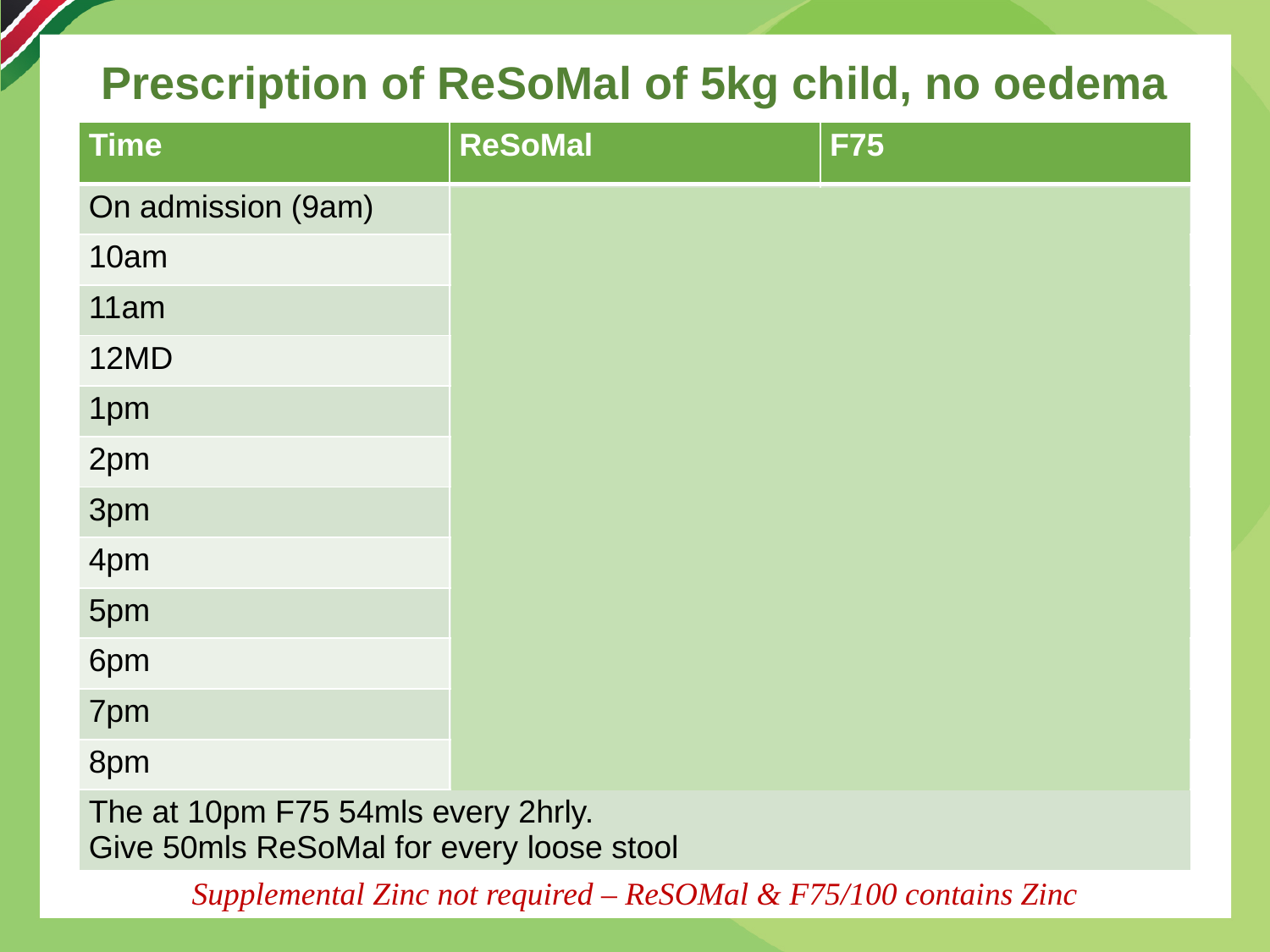

# Prescription of ReSoMal of 5kg child, no oedema
| Time | ReSoMal | F75 |
| --- | --- | --- |
| On admission (9am) | 50ml |  |
| 10am | 50ml |  |
| 11am | 37ml |  |
| 12MD |  | 54ml |
| 1pm | 37ml |  |
| 2pm |  | 54ml |
| 3pm | 37ml |  |
| 4pm |  | 54ml |
| 5pm | 37ml |  |
| 6pm |  | 54ml |
| 7pm | 37ml |  |
| 8pm |  | 54ml |
| The at 10pm F75 54mls every 2hrly. Give 50mls ReSoMal for every loose stool |  |  |

Supplemental Zinc not required – ReSOMal & F75/100 contains Zinc